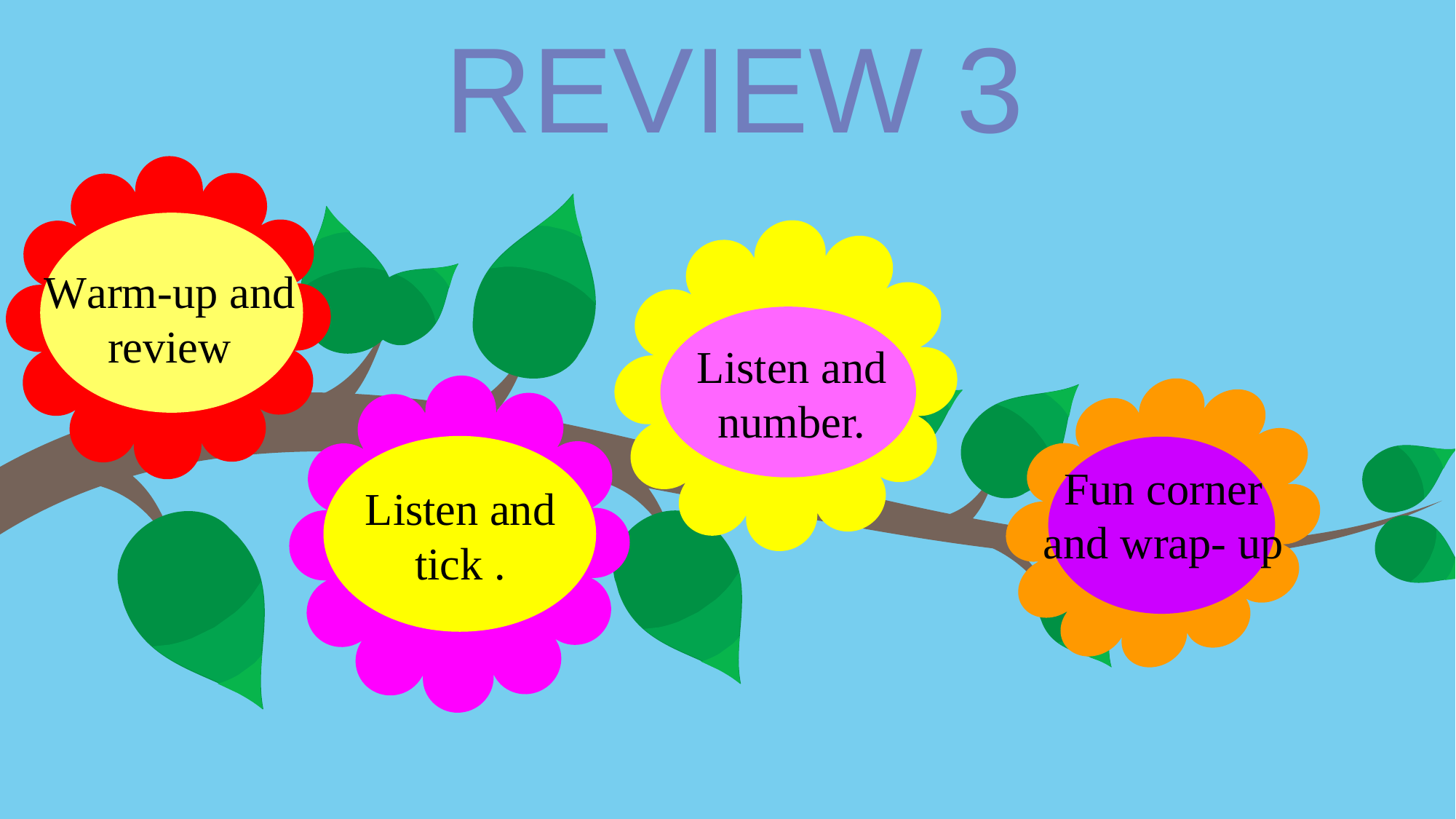

REVIEW 3

Warm-up and review

Listen and number.

Listen and tick .

Fun corner and wrap- up